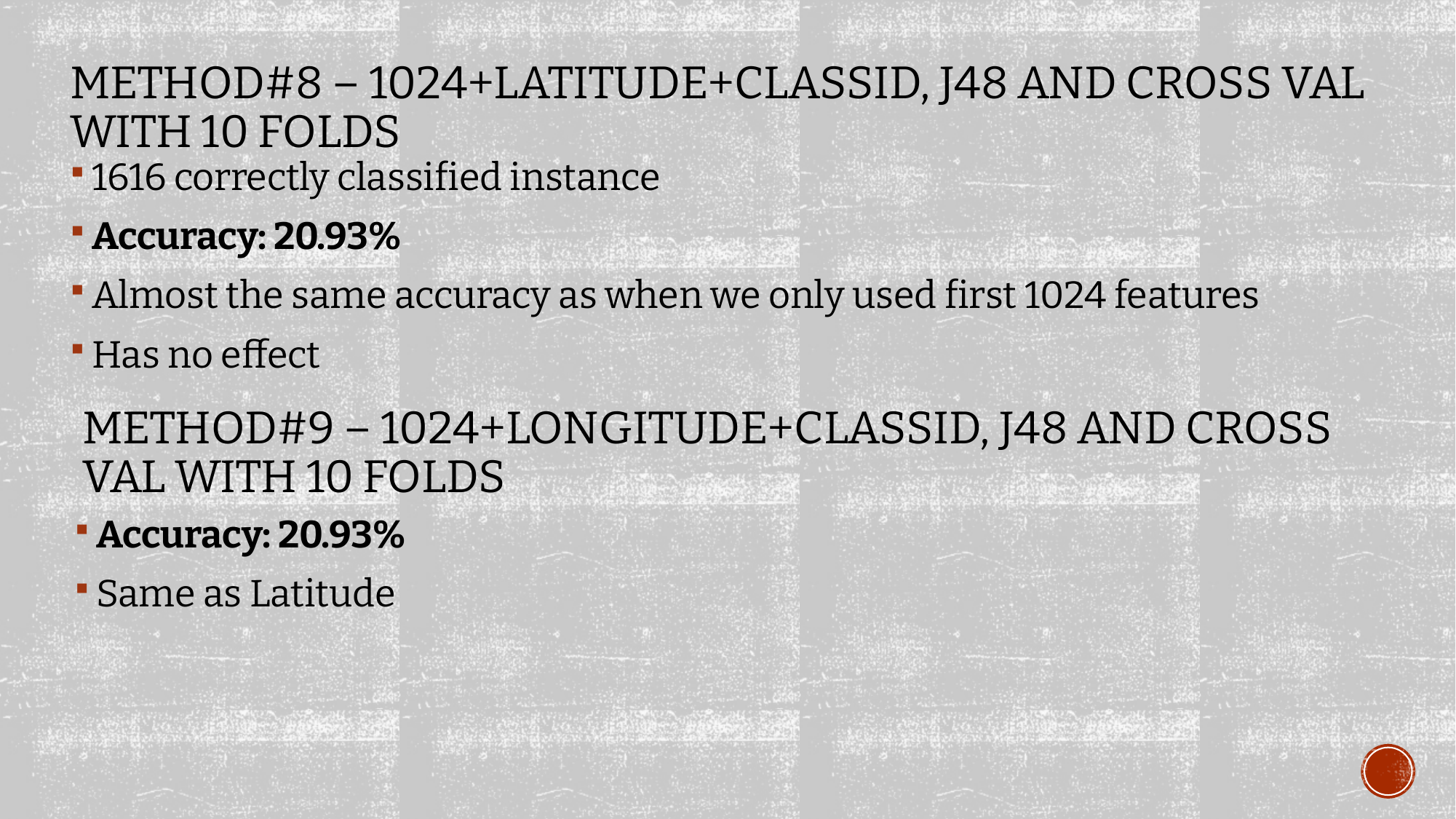

# Method#8 – 1024+Latıtude+classıd, j48 and cross val wıth 10 folds
1616 correctly classified instance
Accuracy: 20.93%
Almost the same accuracy as when we only used first 1024 features
Has no effect
Method#9 – 1024+Longıtude+classıd, j48 and cross val wıth 10 folds
Accuracy: 20.93%
Same as Latitude